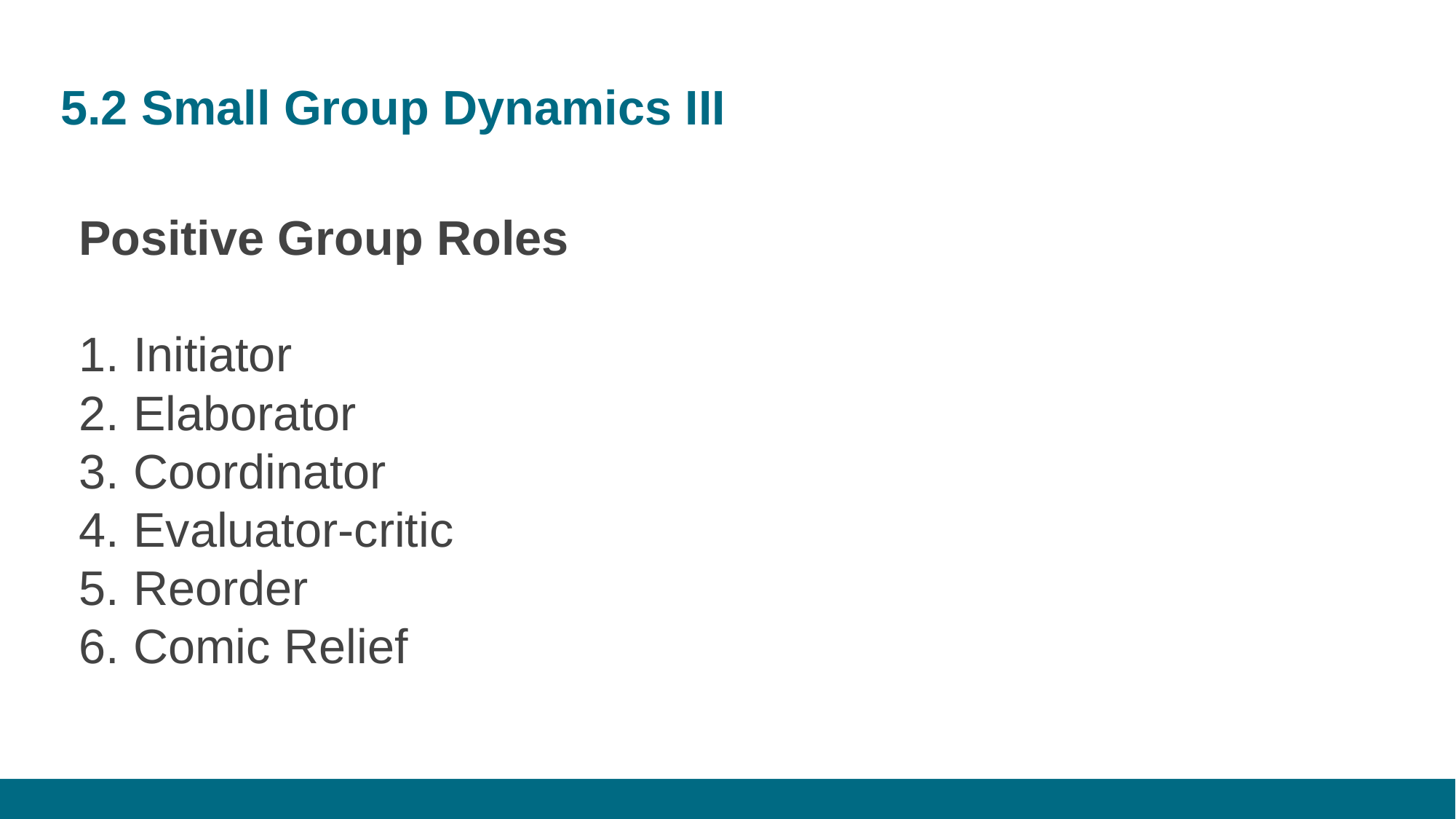

# 5.2 Small Group Dynamics III
Positive Group Roles

Initiator
Elaborator
Coordinator
Evaluator-critic
Reorder
Comic Relief